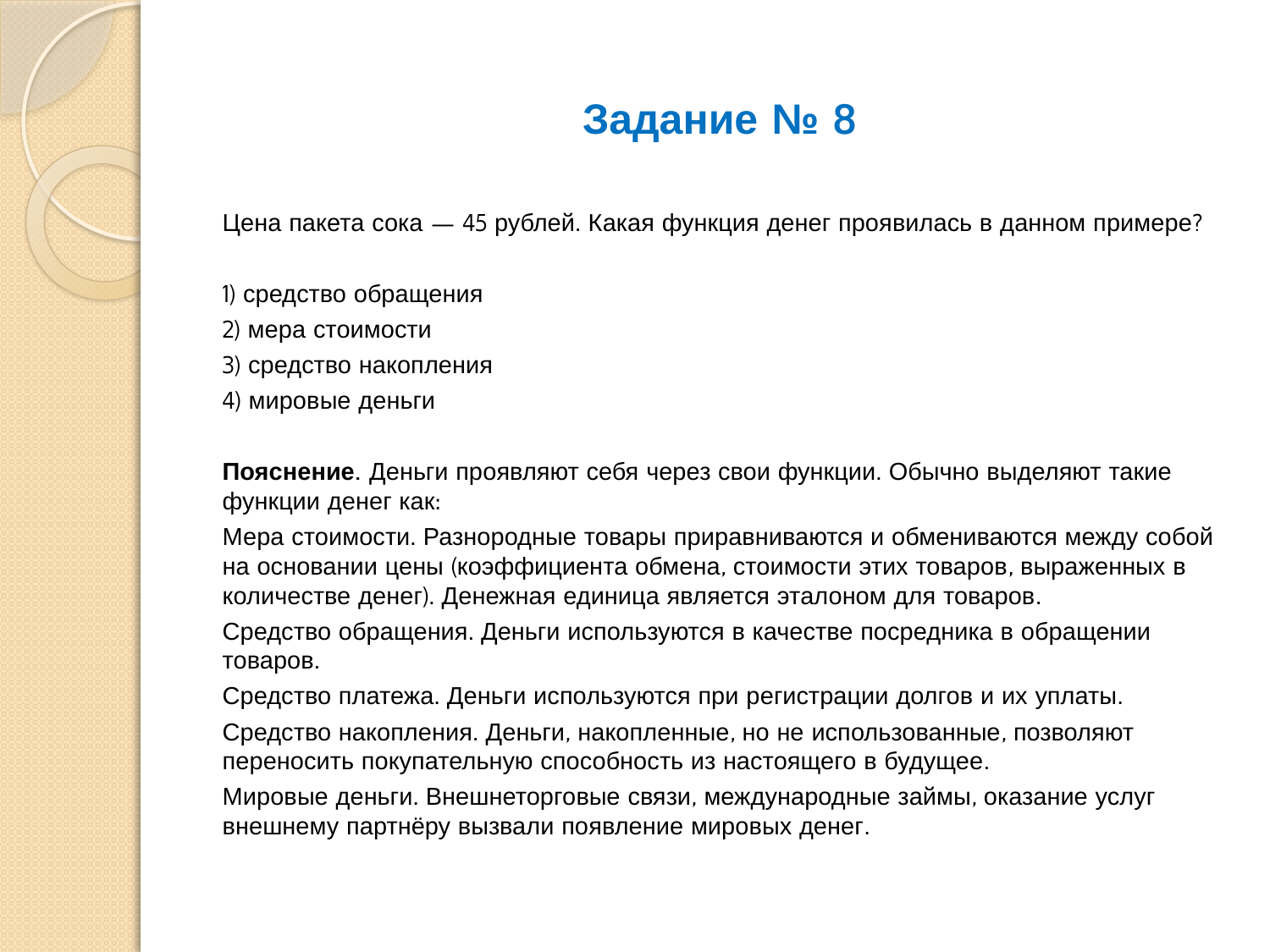

# Задание № 8
Цена пакета сока — 45 рублей. Какая функция денег проявилась в данном примере?

1) средство обращения
2) мера стоимости
3) средство накопления
4) мировые деньги

Пояснение. Деньги проявляют себя через свои функции. Обычно выделяют такие функции денег как:
Мера стоимости. Разнородные товары приравниваются и обмениваются между собой на основании цены (коэффициента обмена, стоимости этих товаров, выраженных в количестве денег). Денежная единица является эталоном для товаров.
Средство обращения. Деньги используются в качестве посредника в обращении товаров.
Средство платежа. Деньги используются при регистрации долгов и их уплаты.
Средство накопления. Деньги, накопленные, но не использованные, позволяют переносить покупательную способность из настоящего в будущее.
Мировые деньги. Внешнеторговые связи, международные займы, оказание услуг внешнему партнёру вызвали появление мировых денег.